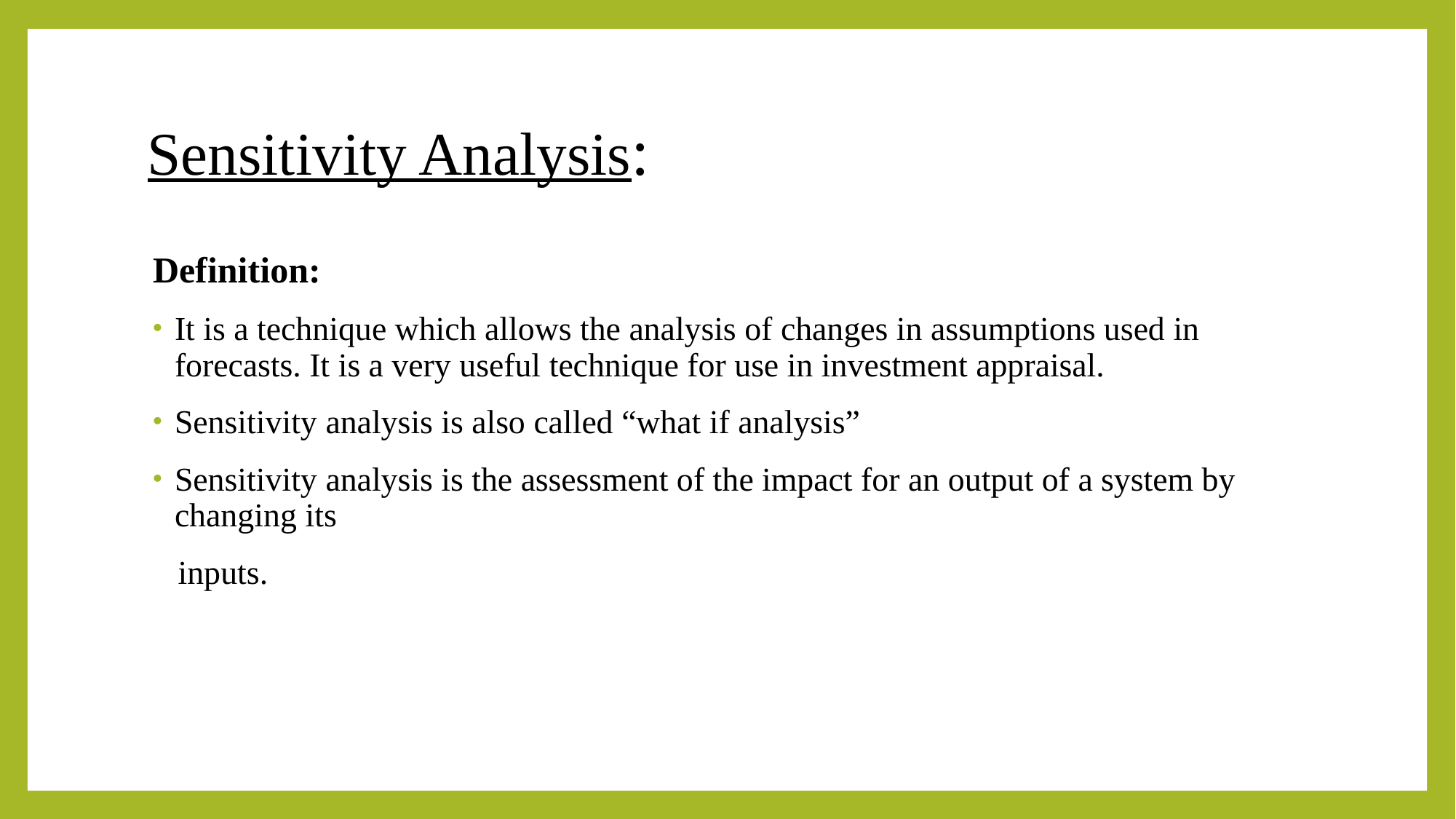

# Sensitivity Analysis:
Definition:
It is a technique which allows the analysis of changes in assumptions used in forecasts. It is a very useful technique for use in investment appraisal.
Sensitivity analysis is also called “what if analysis”
Sensitivity analysis is the assessment of the impact for an output of a system by changing its
   inputs.